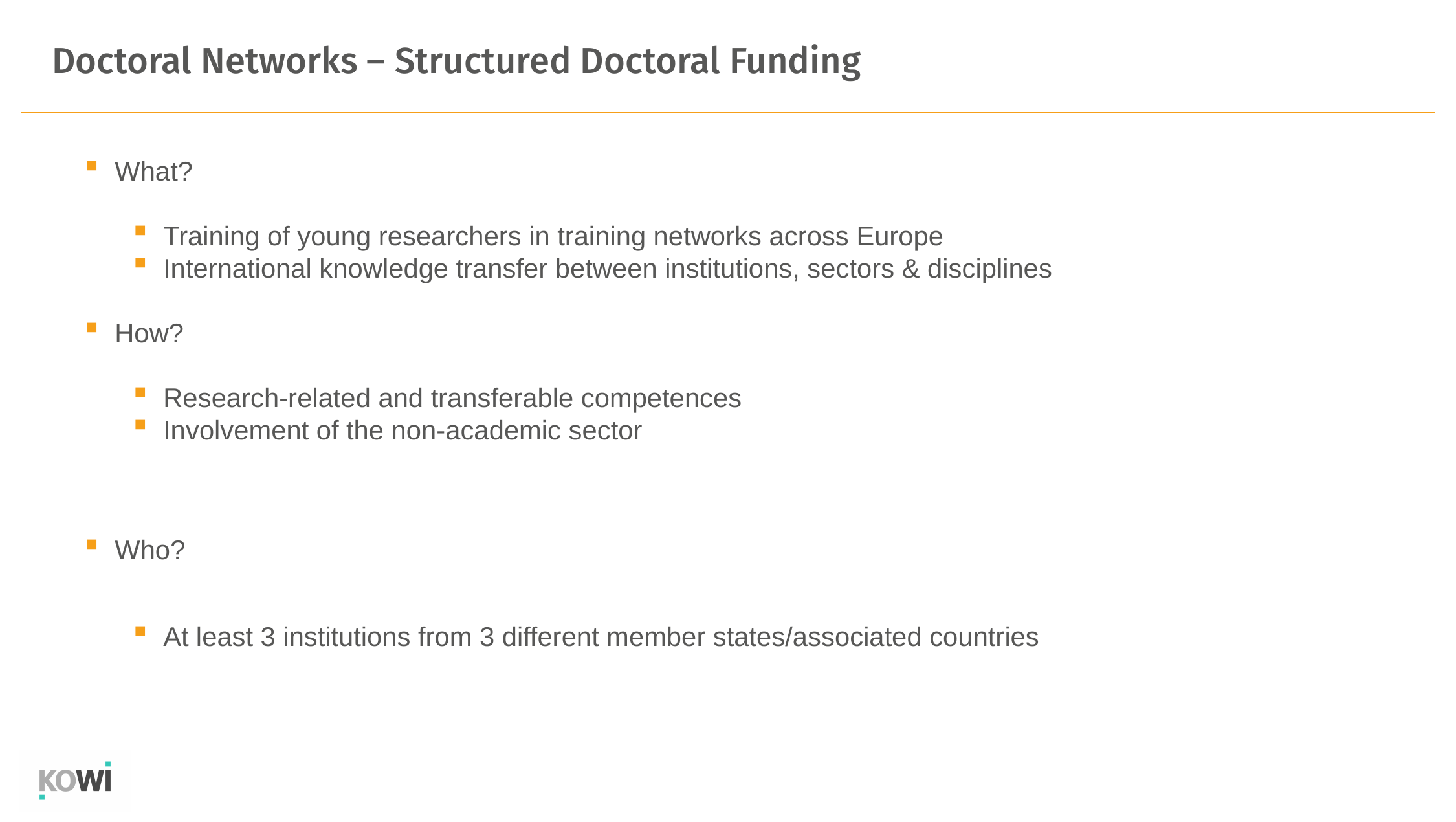

Doctoral Networks – Structured Doctoral Funding

What?

Training of young researchers in training networks across Europe
International knowledge transfer between institutions, sectors & disciplines

How?

Research-related and transferable competences
Involvement of the non-academic sector

Who?

At least 3 institutions from 3 different member states/associated countries